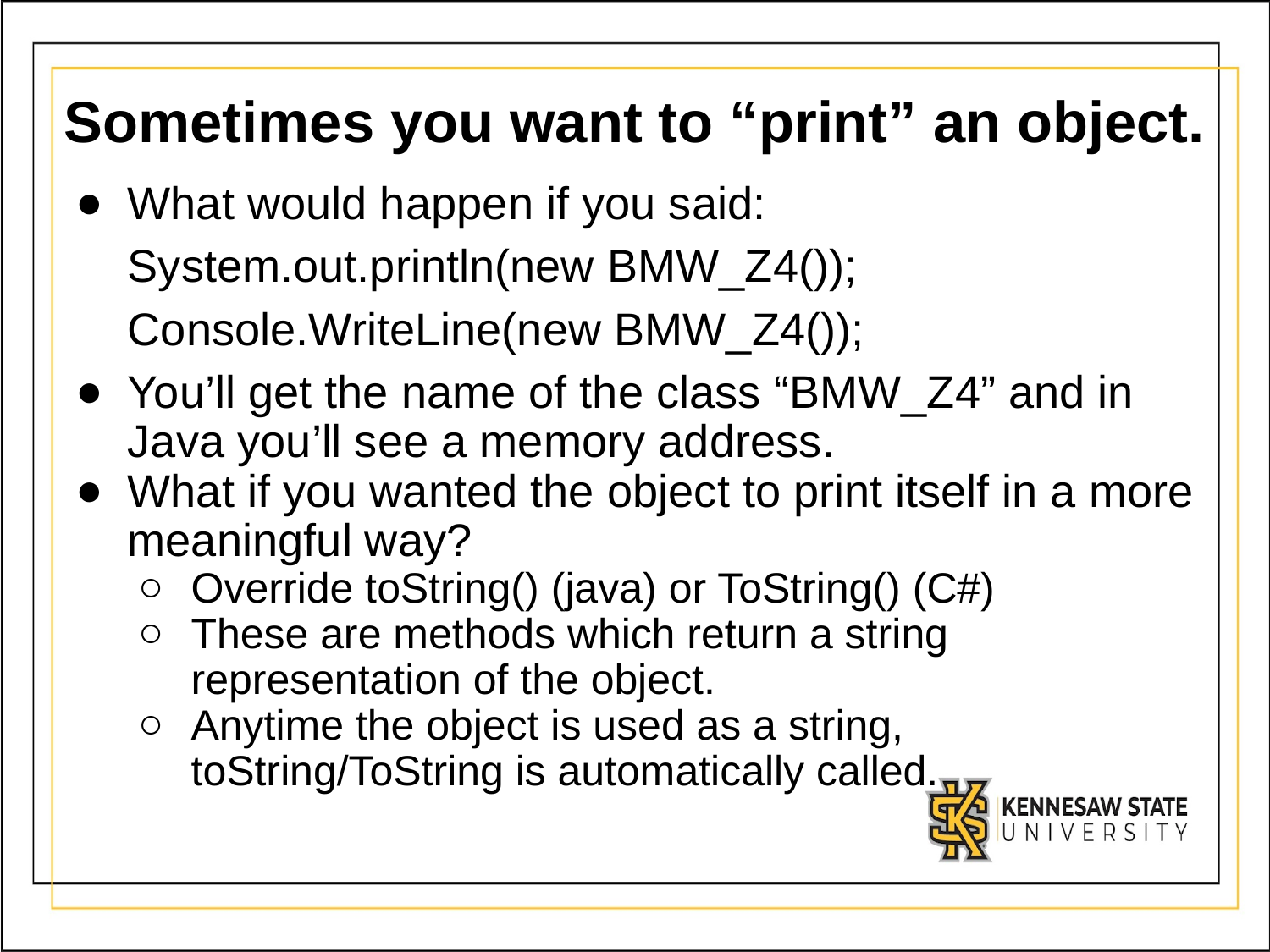

# Sometimes you want to “print” an object.
What would happen if you said:
System.out.println(new BMW_Z4());
Console.WriteLine(new BMW_Z4());
You’ll get the name of the class “BMW_Z4” and in Java you’ll see a memory address.
What if you wanted the object to print itself in a more meaningful way?
Override toString() (java) or ToString() (C#)
These are methods which return a string representation of the object.
Anytime the object is used as a string, toString/ToString is automatically called.